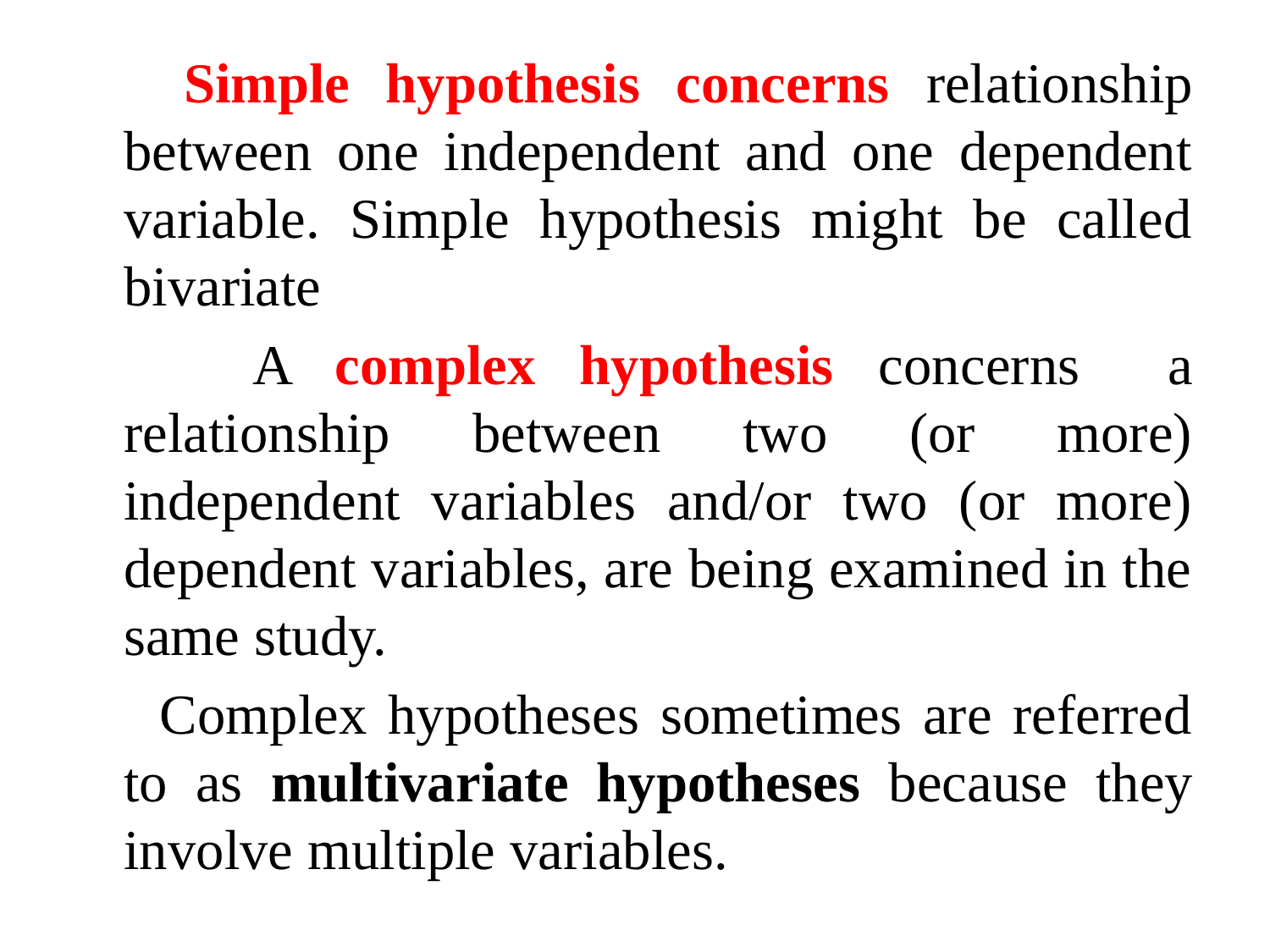

Simple hypothesis concerns relationship between one independent and one dependent variable. Simple hypothesis might be called bivariate
    A complex hypothesis concerns  a relationship between two (or more) independent variables and/or two (or more) dependent variables, are being examined in the same study.
    Complex hypotheses sometimes are referred to as multivariate hypotheses because they involve multiple variables.